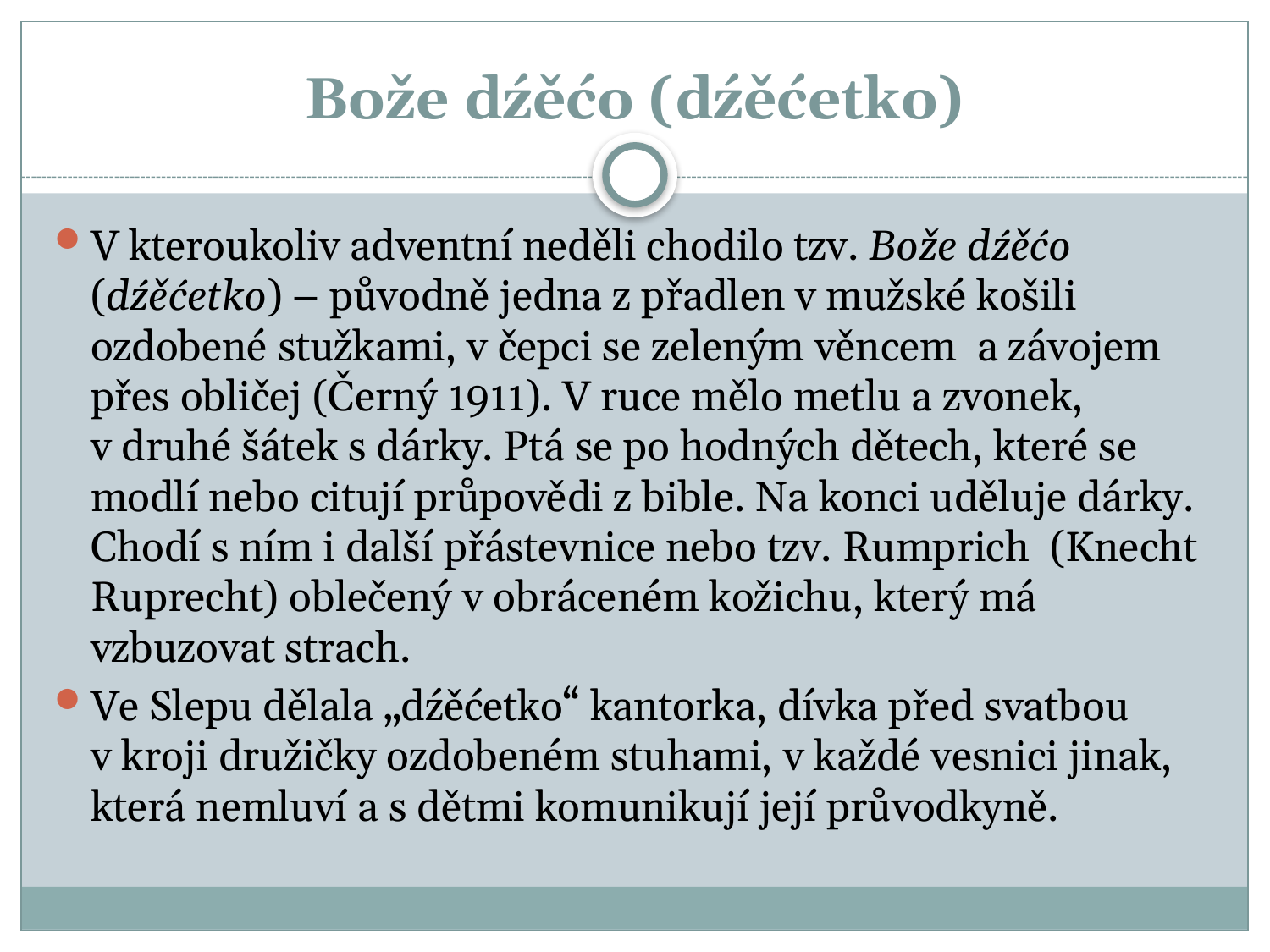

# Bože dźěćo (dźěćetko)
V kteroukoliv adventní neděli chodilo tzv. Bože dźěćo (dźěćetko) – původně jedna z přadlen v mužské košili ozdobené stužkami, v čepci se zeleným věncem  a závojem přes obličej (Černý 1911). V ruce mělo metlu a zvonek, v druhé šátek s dárky. Ptá se po hodných dětech, které se modlí nebo citují průpovědi z bible. Na konci uděluje dárky. Chodí s ním i další přástevnice nebo tzv. Rumprich  (Knecht Ruprecht) oblečený v obráceném kožichu, který má vzbuzovat strach.
Ve Slepu dělala „dźěćetko“ kantorka, dívka před svatbou v kroji družičky ozdobeném stuhami, v každé vesnici jinak, která nemluví a s dětmi komunikují její průvodkyně.